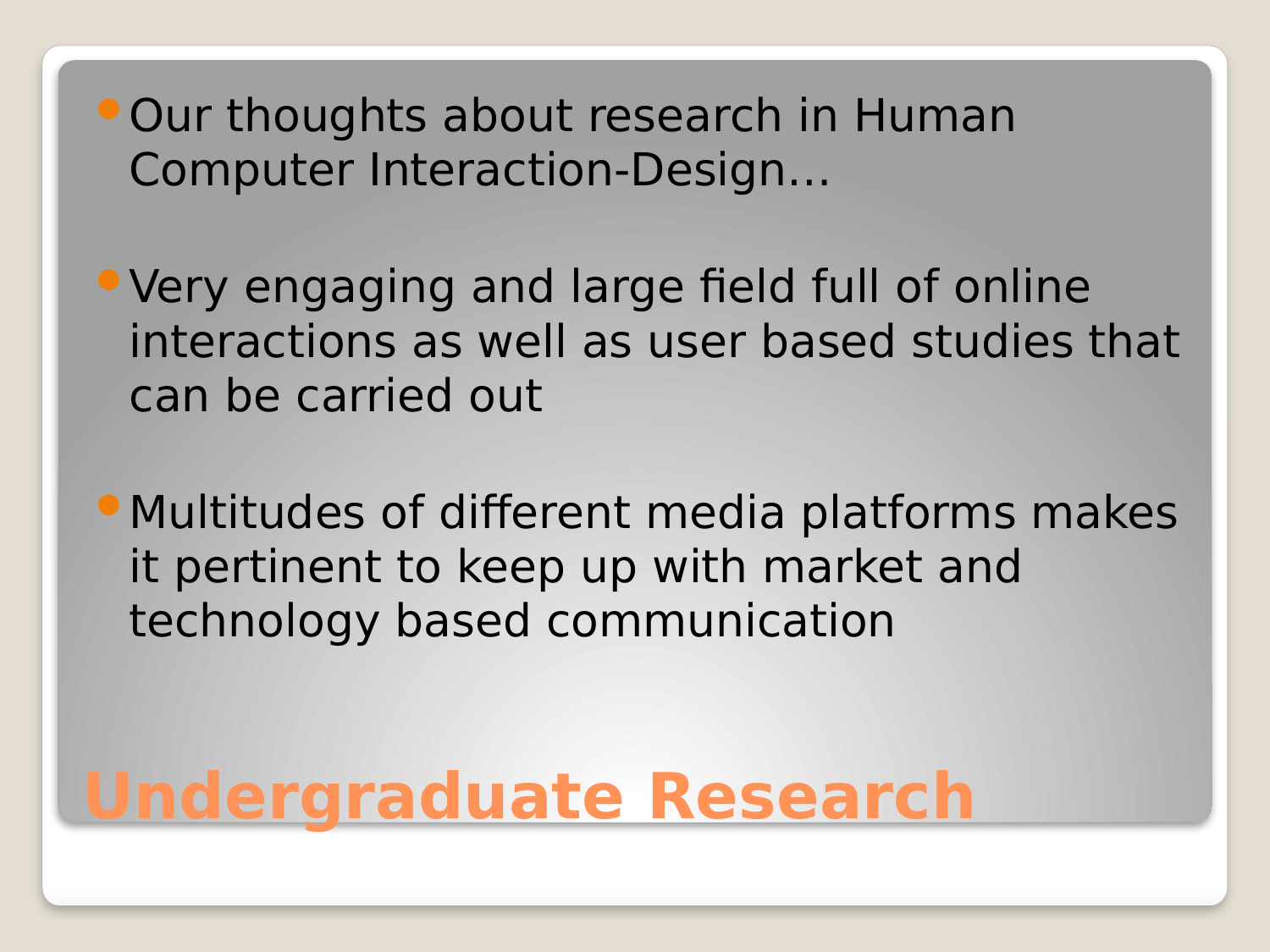

Our thoughts about research in Human Computer Interaction-Design…

Very engaging and large field full of online interactions as well as user based studies that can be carried out

Multitudes of different media platforms makes it pertinent to keep up with market and technology based communication

# Undergraduate Research